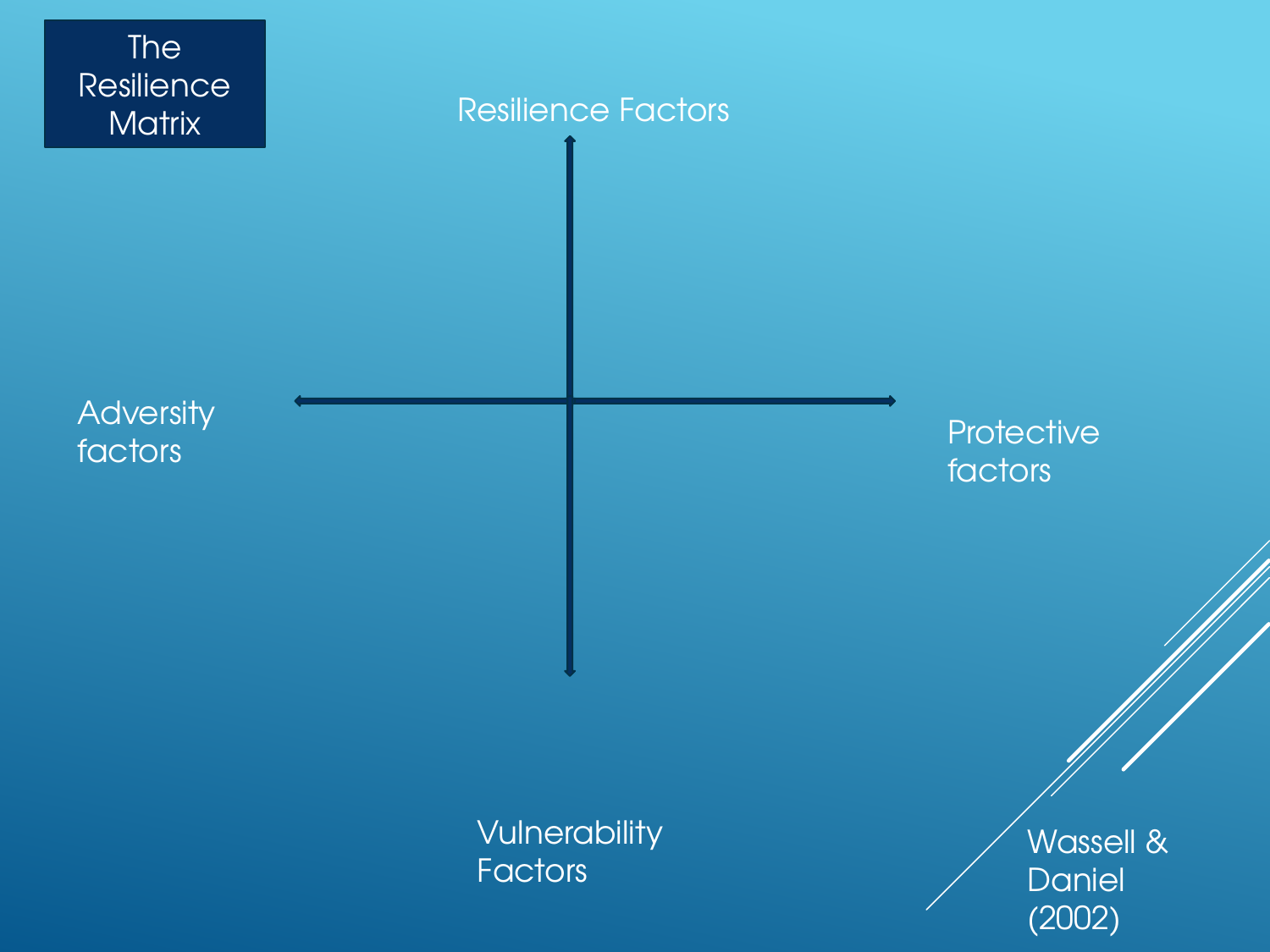

The Resilience Matrix
Resilience Factors

Adversity
factors

Protective factors
Vulnerability Factors
Wassell & Daniel (2002)